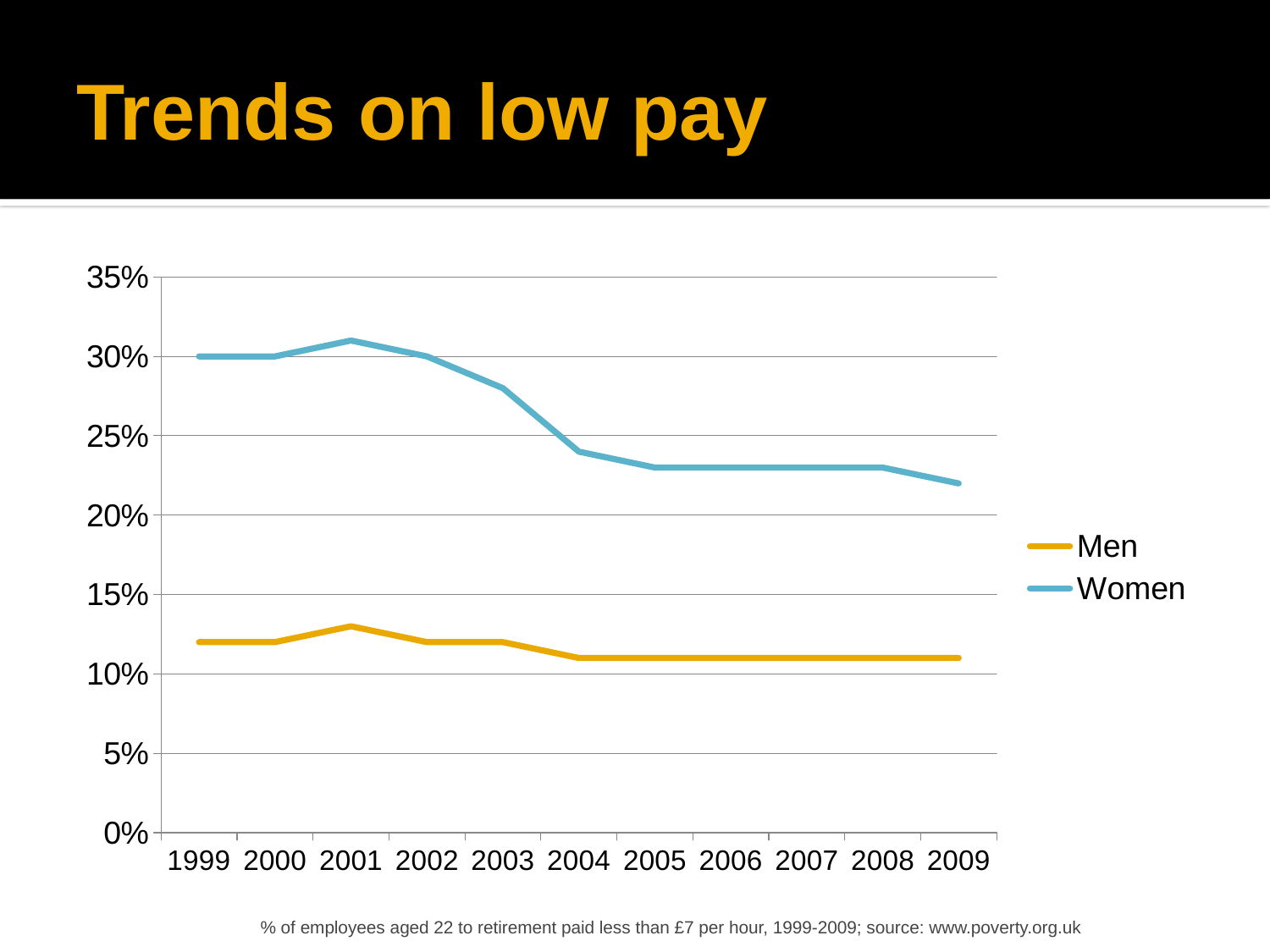

# Trends on low pay

### Chart

| Category | Men | Women |
|---|---|---|
| 1999 | 0.12000000000000002 | 0.30000000000000027 |
| 2000 | 0.12000000000000002 | 0.30000000000000027 |
| 2001 | 0.13 | 0.3100000000000003 |
| 2002 | 0.12000000000000002 | 0.30000000000000027 |
| 2003 | 0.12000000000000002 | 0.2800000000000001 |
| 2004 | 0.11000000000000006 | 0.24000000000000013 |
| 2005 | 0.11000000000000006 | 0.23 |
| 2006 | 0.11000000000000006 | 0.23 |
| 2007 | 0.11000000000000006 | 0.23 |
| 2008 | 0.11000000000000006 | 0.23 |
| 2009 | 0.11000000000000006 | 0.2200000000000001 |
% of employees aged 22 to retirement paid less than £7 per hour, 1999-2009; source: www.poverty.org.uk